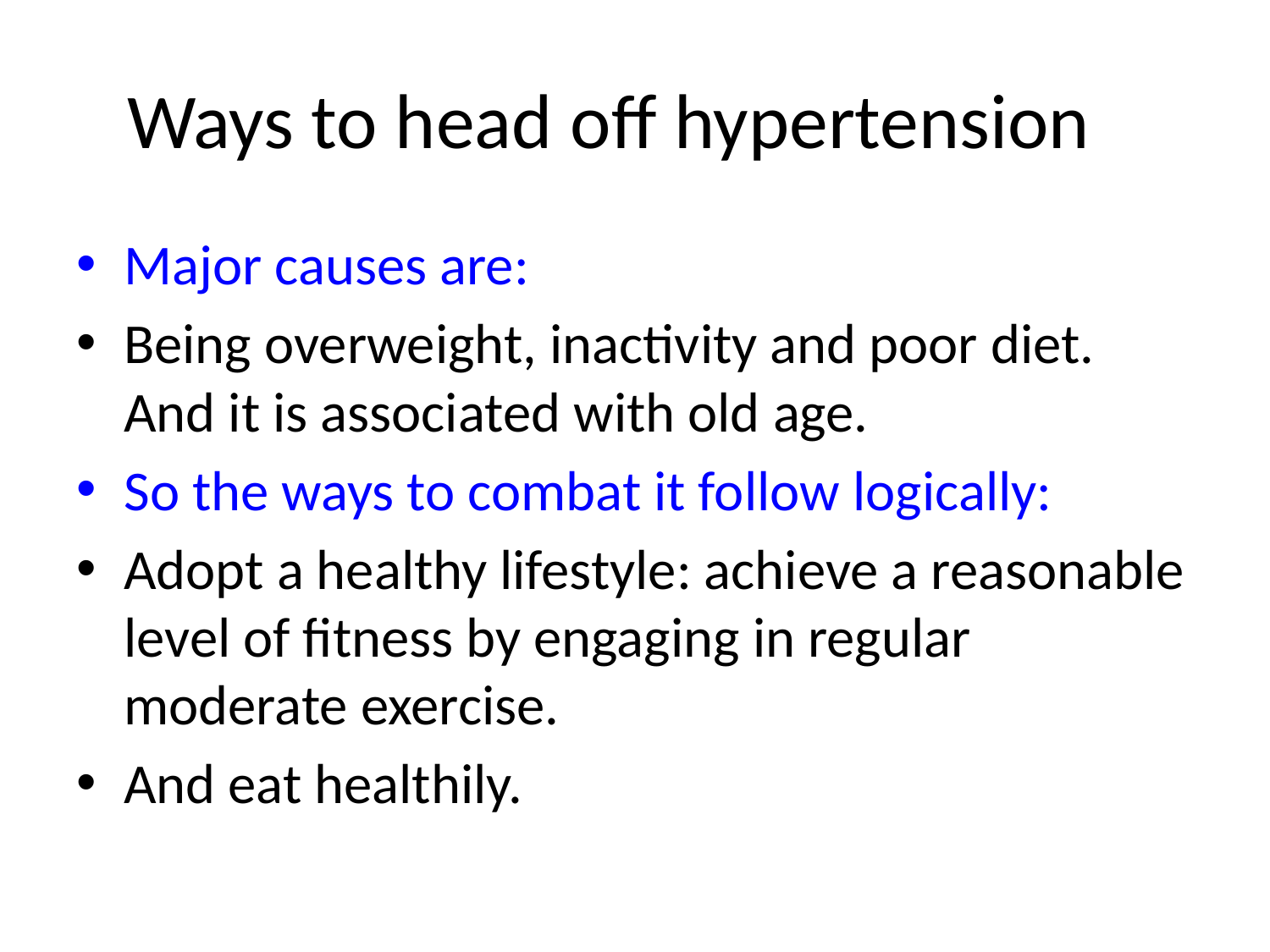

# Ways to head off hypertension
Major causes are:
Being overweight, inactivity and poor diet. And it is associated with old age.
So the ways to combat it follow logically:
Adopt a healthy lifestyle: achieve a reasonable level of fitness by engaging in regular moderate exercise.
And eat healthily.